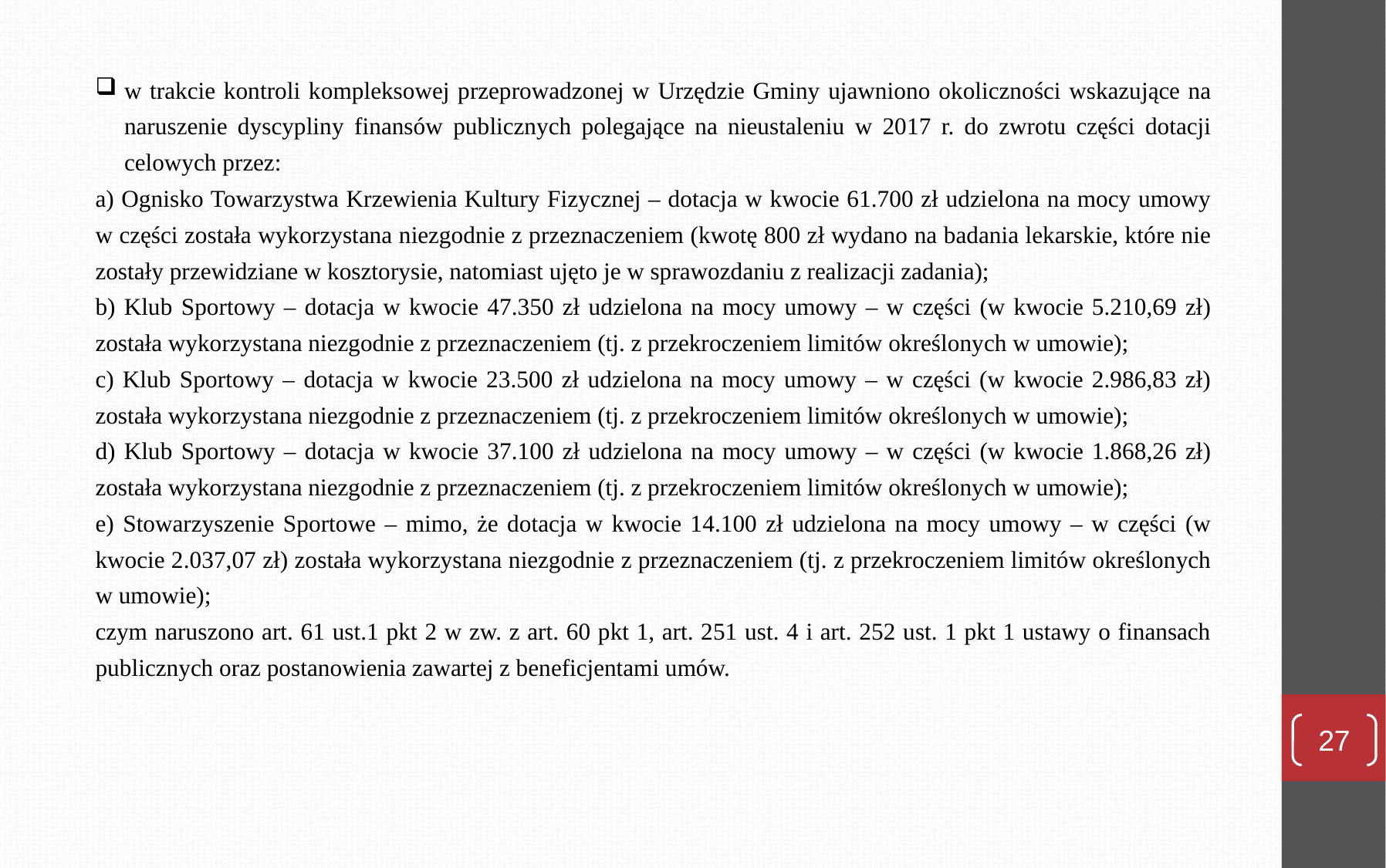

w trakcie kontroli kompleksowej przeprowadzonej w Urzędzie Gminy ujawniono okoliczności wskazujące na naruszenie dyscypliny finansów publicznych polegające na nieustaleniu w 2017 r. do zwrotu części dotacji celowych przez:
a) Ognisko Towarzystwa Krzewienia Kultury Fizycznej – dotacja w kwocie 61.700 zł udzielona na mocy umowy w części została wykorzystana niezgodnie z przeznaczeniem (kwotę 800 zł wydano na badania lekarskie, które nie zostały przewidziane w kosztorysie, natomiast ujęto je w sprawozdaniu z realizacji zadania);
b) Klub Sportowy – dotacja w kwocie 47.350 zł udzielona na mocy umowy – w części (w kwocie 5.210,69 zł) została wykorzystana niezgodnie z przeznaczeniem (tj. z przekroczeniem limitów określonych w umowie);
c) Klub Sportowy – dotacja w kwocie 23.500 zł udzielona na mocy umowy – w części (w kwocie 2.986,83 zł) została wykorzystana niezgodnie z przeznaczeniem (tj. z przekroczeniem limitów określonych w umowie);
d) Klub Sportowy – dotacja w kwocie 37.100 zł udzielona na mocy umowy – w części (w kwocie 1.868,26 zł) została wykorzystana niezgodnie z przeznaczeniem (tj. z przekroczeniem limitów określonych w umowie);
e) Stowarzyszenie Sportowe – mimo, że dotacja w kwocie 14.100 zł udzielona na mocy umowy – w części (w kwocie 2.037,07 zł) została wykorzystana niezgodnie z przeznaczeniem (tj. z przekroczeniem limitów określonych w umowie);
czym naruszono art. 61 ust.1 pkt 2 w zw. z art. 60 pkt 1, art. 251 ust. 4 i art. 252 ust. 1 pkt 1 ustawy o finansach publicznych oraz postanowienia zawartej z beneficjentami umów.

27